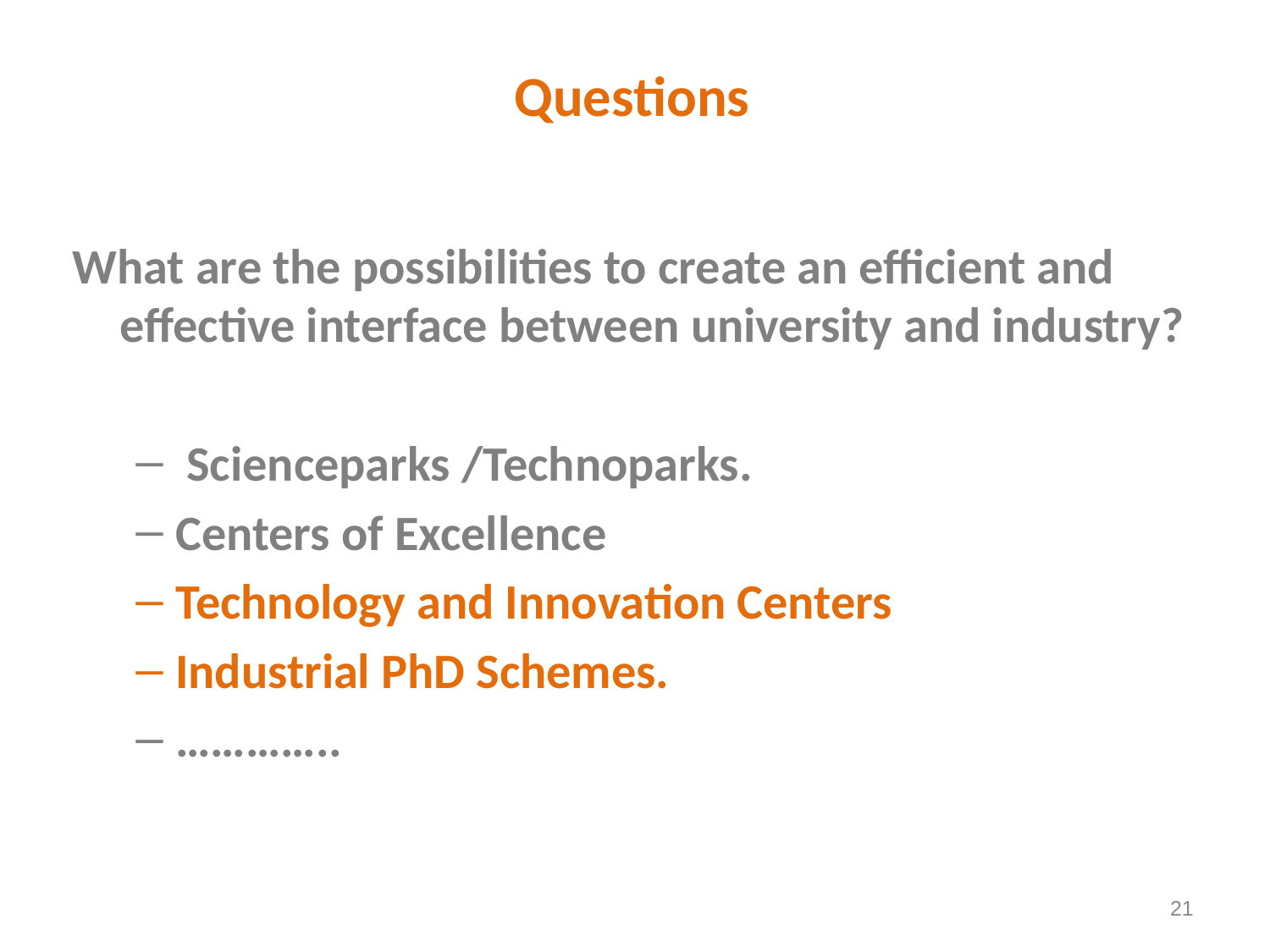

# Questions

What are the possibilities to create an efficient and effective interface between university and industry?

 Scienceparks /Technoparks.
Centers of Excellence
Technology and Innovation Centers
Industrial PhD Schemes.
…………..

21